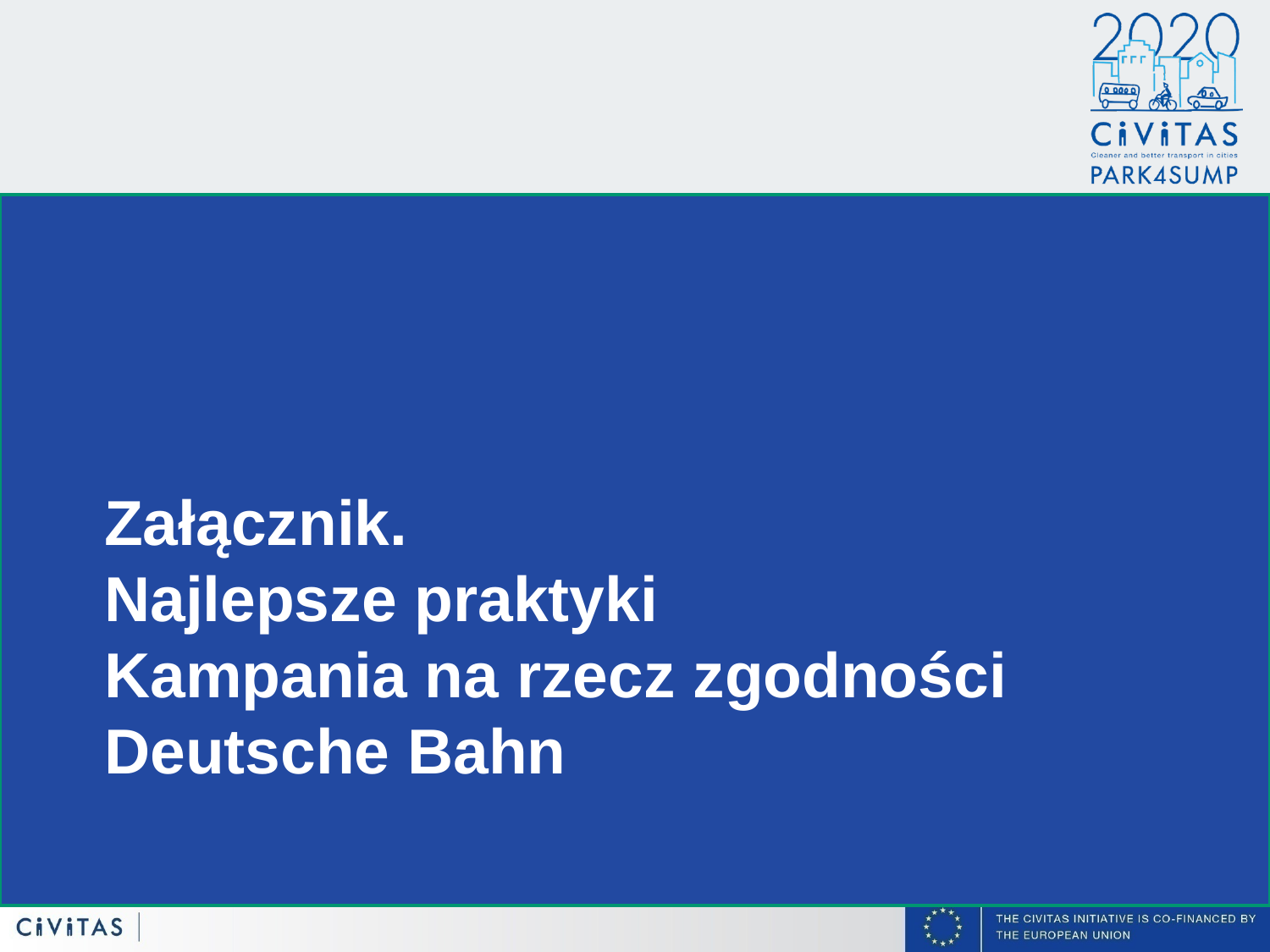

Załącznik.
Najlepsze praktyki
Kampania na rzecz zgodności
Deutsche Bahn